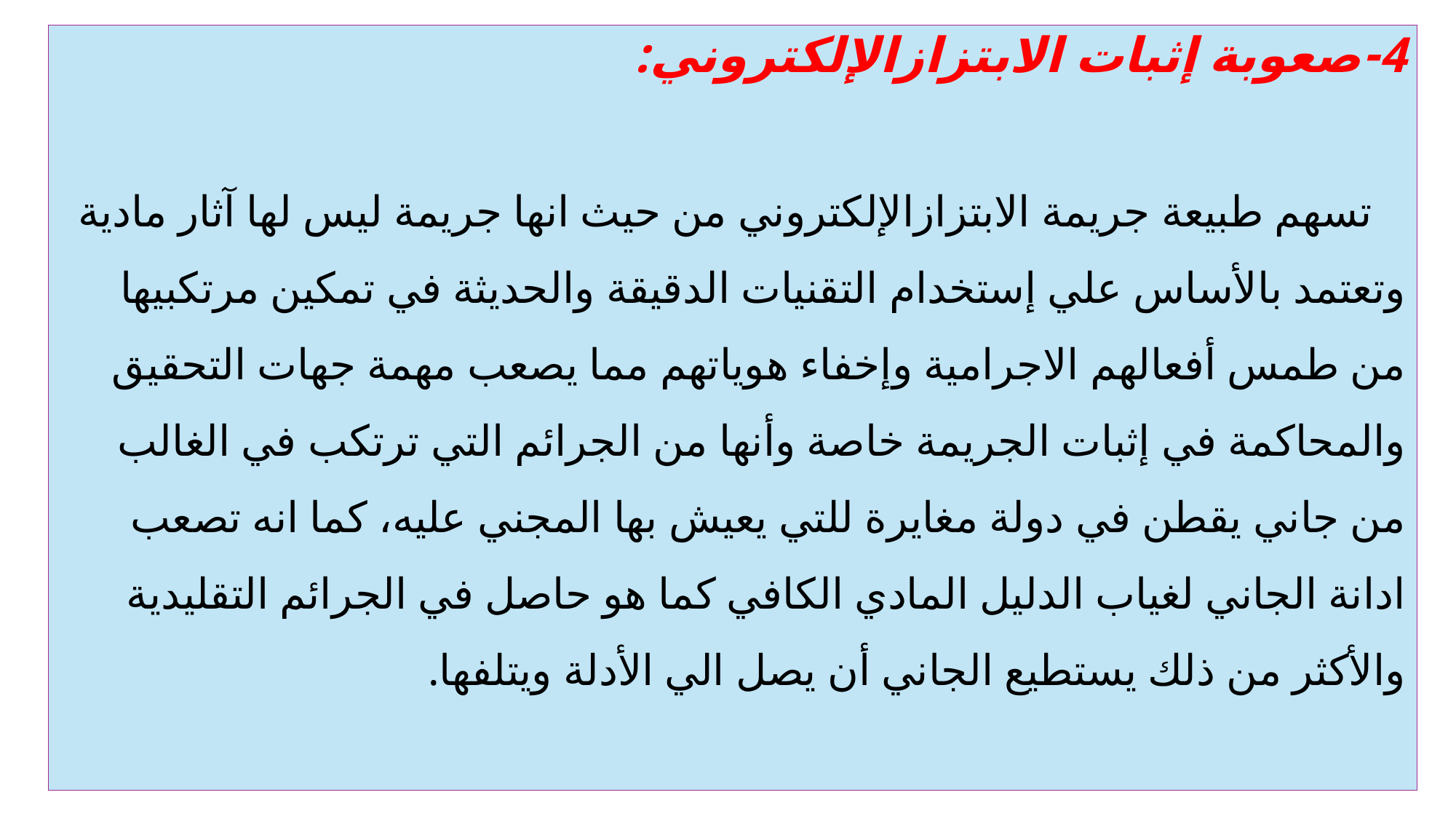

4-صعوبة إثبات الابتزازالإلكتروني:

   تسهم طبيعة جريمة الابتزازالإلكتروني من حيث انها جريمة ليس لها آثار مادية وتعتمد بالأساس علي إستخدام التقنيات الدقيقة والحديثة في تمكين مرتكبيها من طمس أفعالهم الاجرامية وإخفاء هوياتهم مما يصعب مهمة جهات التحقيق والمحاكمة في إثبات الجريمة خاصة وأنها من الجرائم التي ترتكب في الغالب من جاني يقطن في دولة مغايرة للتي يعيش بها المجني عليه، كما انه تصعب ادانة الجاني لغياب الدليل المادي الكافي كما هو حاصل في الجرائم التقليدية والأكثر من ذلك يستطيع الجاني أن يصل الي الأدلة ويتلفها.